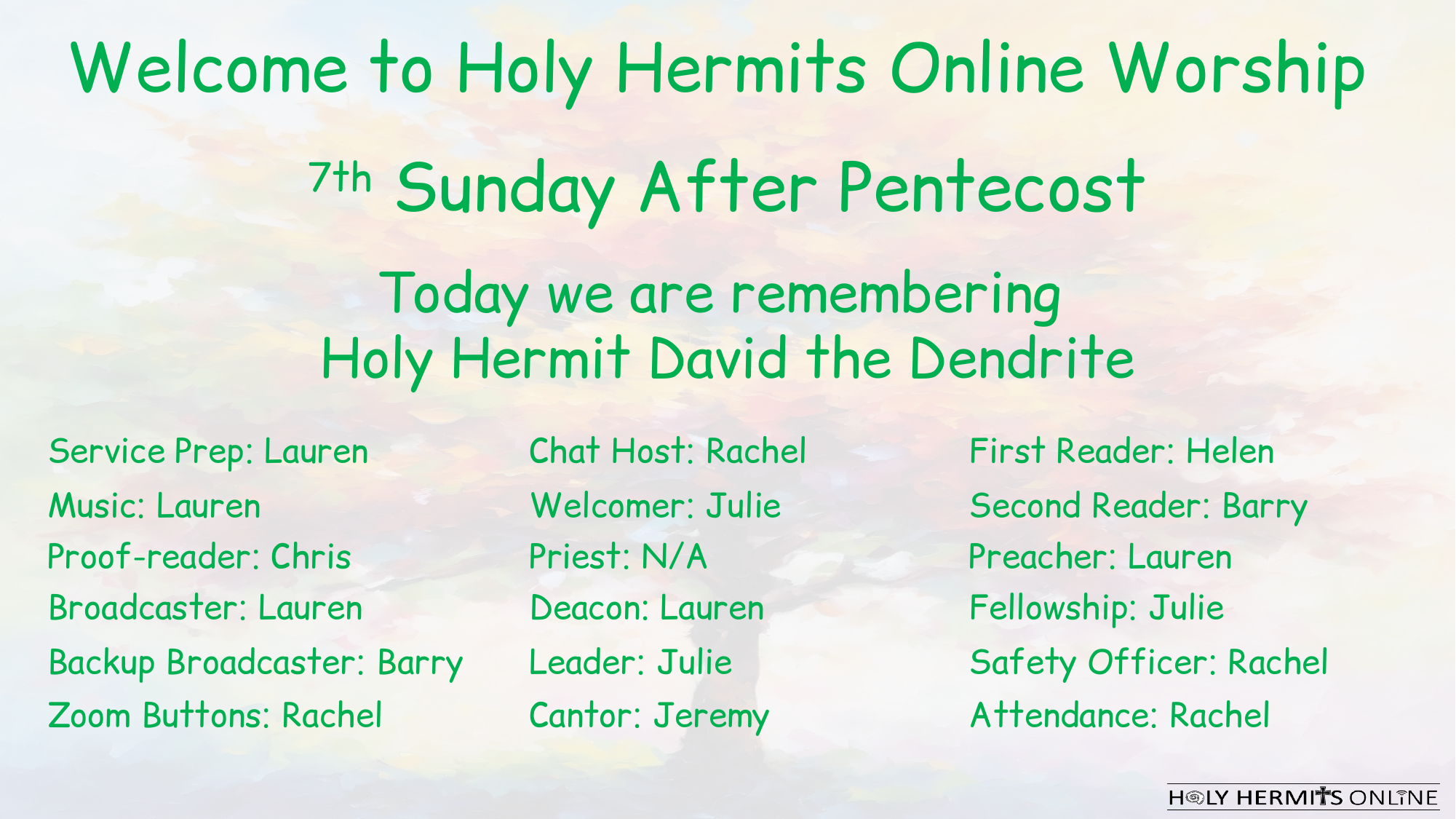

Welcome to Holy Hermits Online Worship
7th Sunday After Pentecost
Today we are remembering
Holy Hermit David the Dendrite
| Service Prep: Lauren | Chat Host: Rachel | First Reader: Helen |
| --- | --- | --- |
| Music: Lauren | Welcomer: Julie | Second Reader: Barry |
| Proof-reader: Chris | Priest: N/A | Preacher: Lauren |
| Broadcaster: Lauren | Deacon: Lauren | Fellowship: Julie |
| Backup Broadcaster: Barry | Leader: Julie | Safety Officer: Rachel |
| Zoom Buttons: Rachel | Cantor: Jeremy | Attendance: Rachel |
|  |  |  |
| --- | --- | --- |
|  |  |  |
|  |  |  |
|  |  |  |
|  |  |  |
|  |  |  |